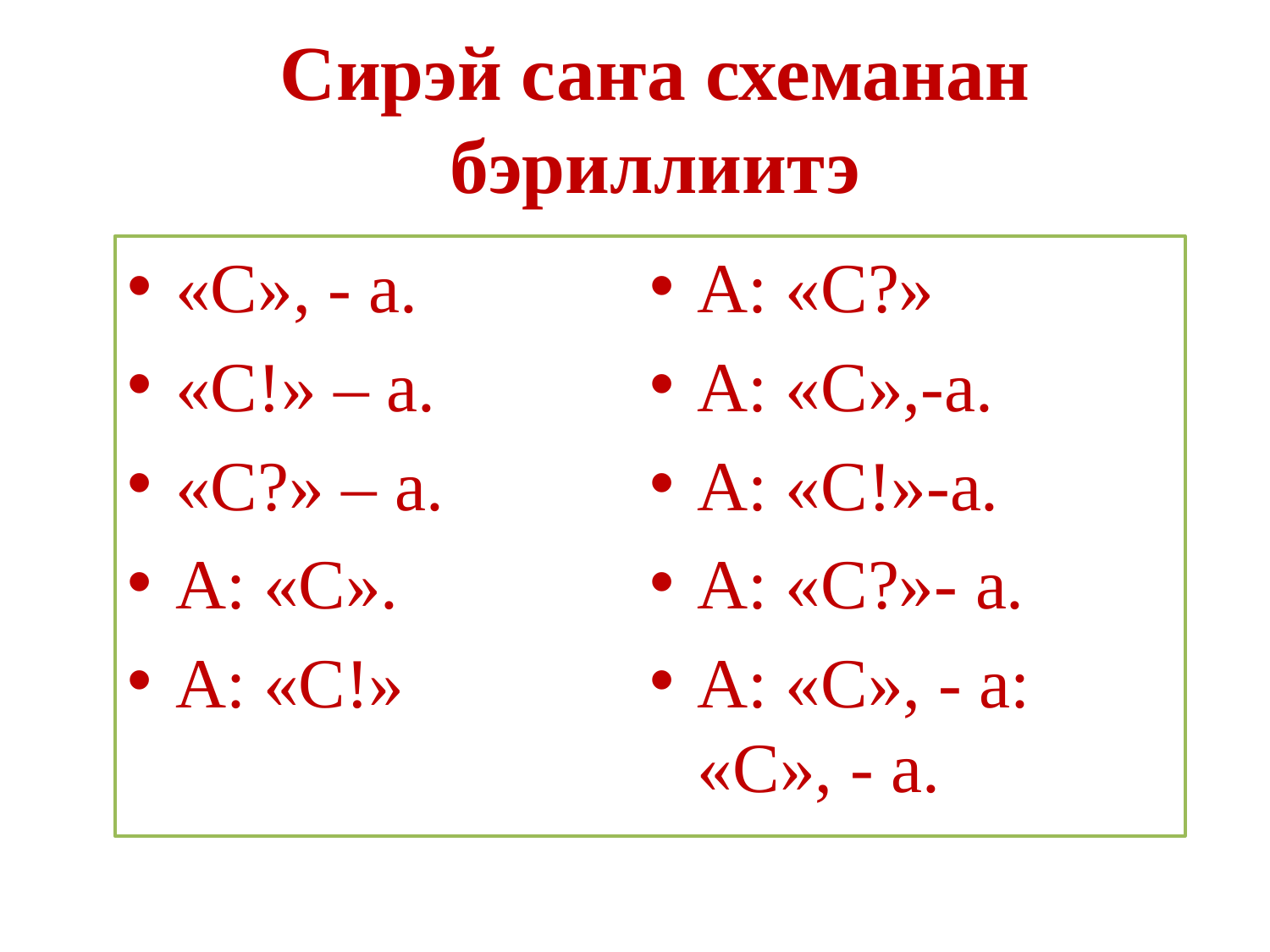

Сирэй саҥа схеманан бэриллиитэ
«С», - а.
«С!» – а.
«С?» – а.
А: «С».
А: «С!»

А: «С?»
А: «С»,-а.
А: «С!»-а.
А: «С?»- а.
А: «С», - а: «С», - а.